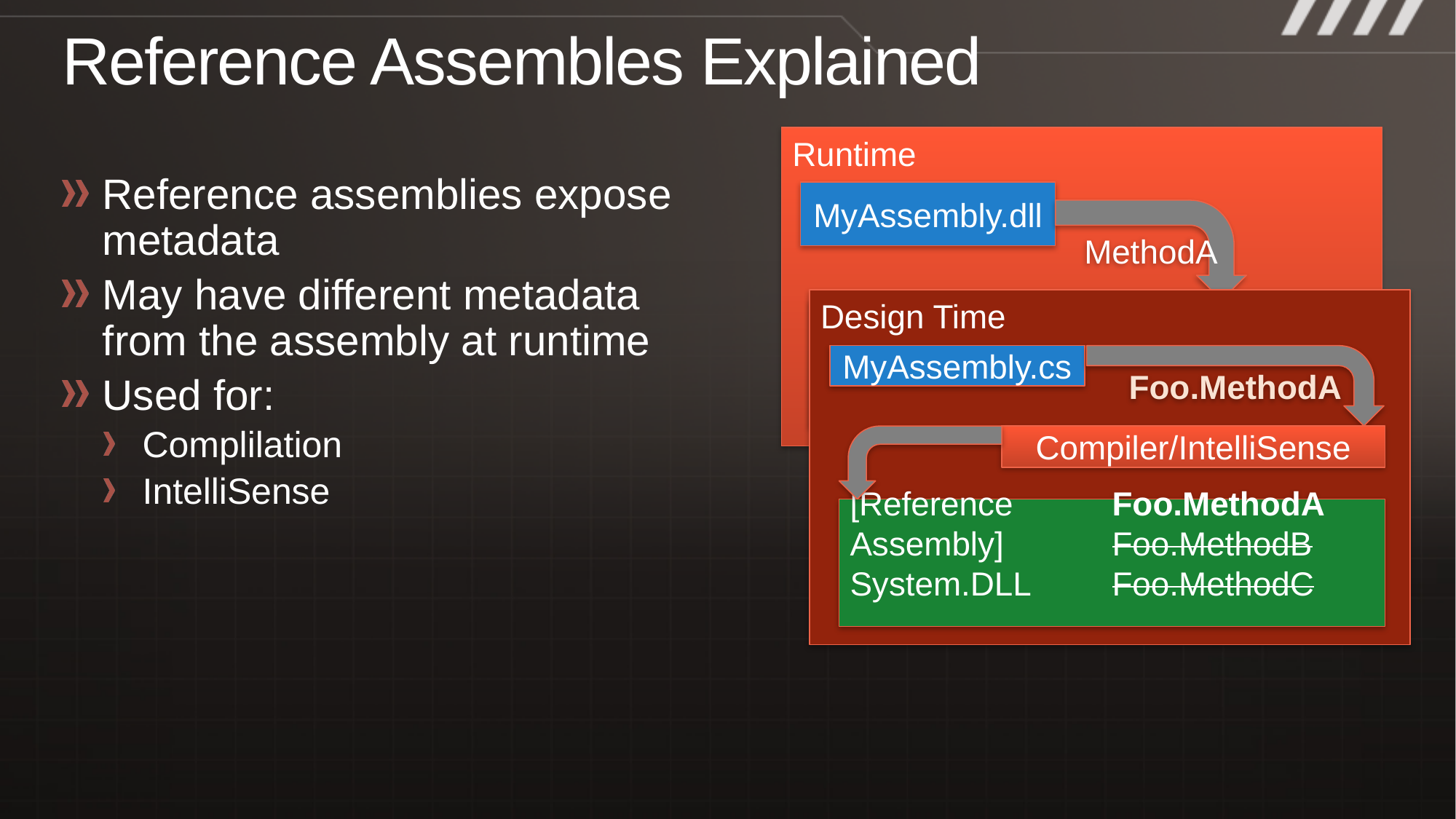

# Reference Assembles Explained
Runtime
MethodA
MyAssembly.dll
System.DLL

Foo.MethodA
Foo.MethodB
Foo.MethodC
Reference assemblies expose metadata
May have different metadata from the assembly at runtime
Used for:
Complilation
IntelliSense

Foo.MethodA
Design Time
MyAssembly.cs

Compiler/IntelliSense
[Reference Assembly]
System.DLL

Foo.MethodA
Foo.MethodB
Foo.MethodC